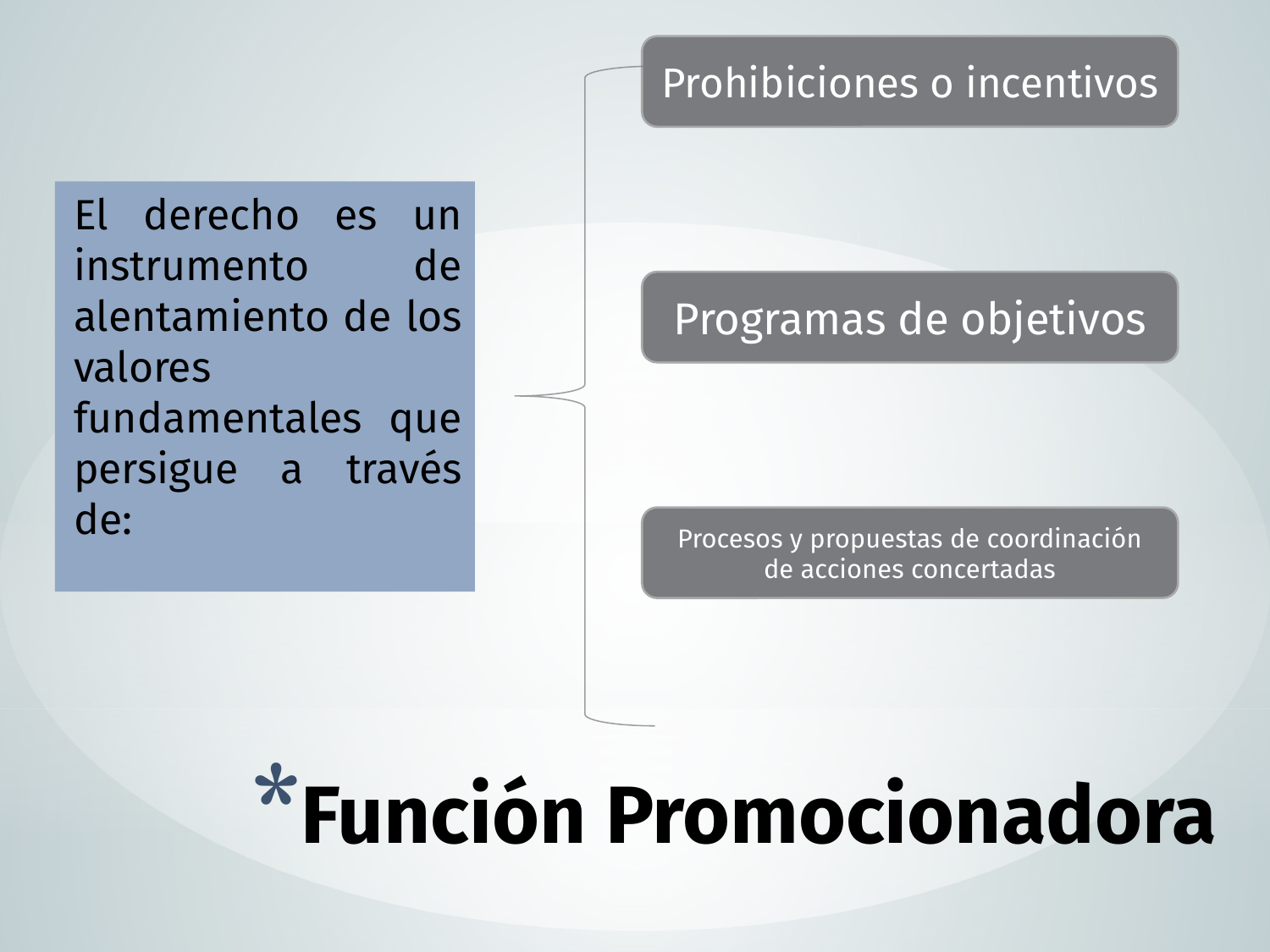

Programas de objetivos
Procesos y propuestas de coordinación de acciones concertadas
Prohibiciones o incentivos

El derecho es un instrumento de alentamiento de los valores fundamentales que persigue a través de:

# Función Promocionadora